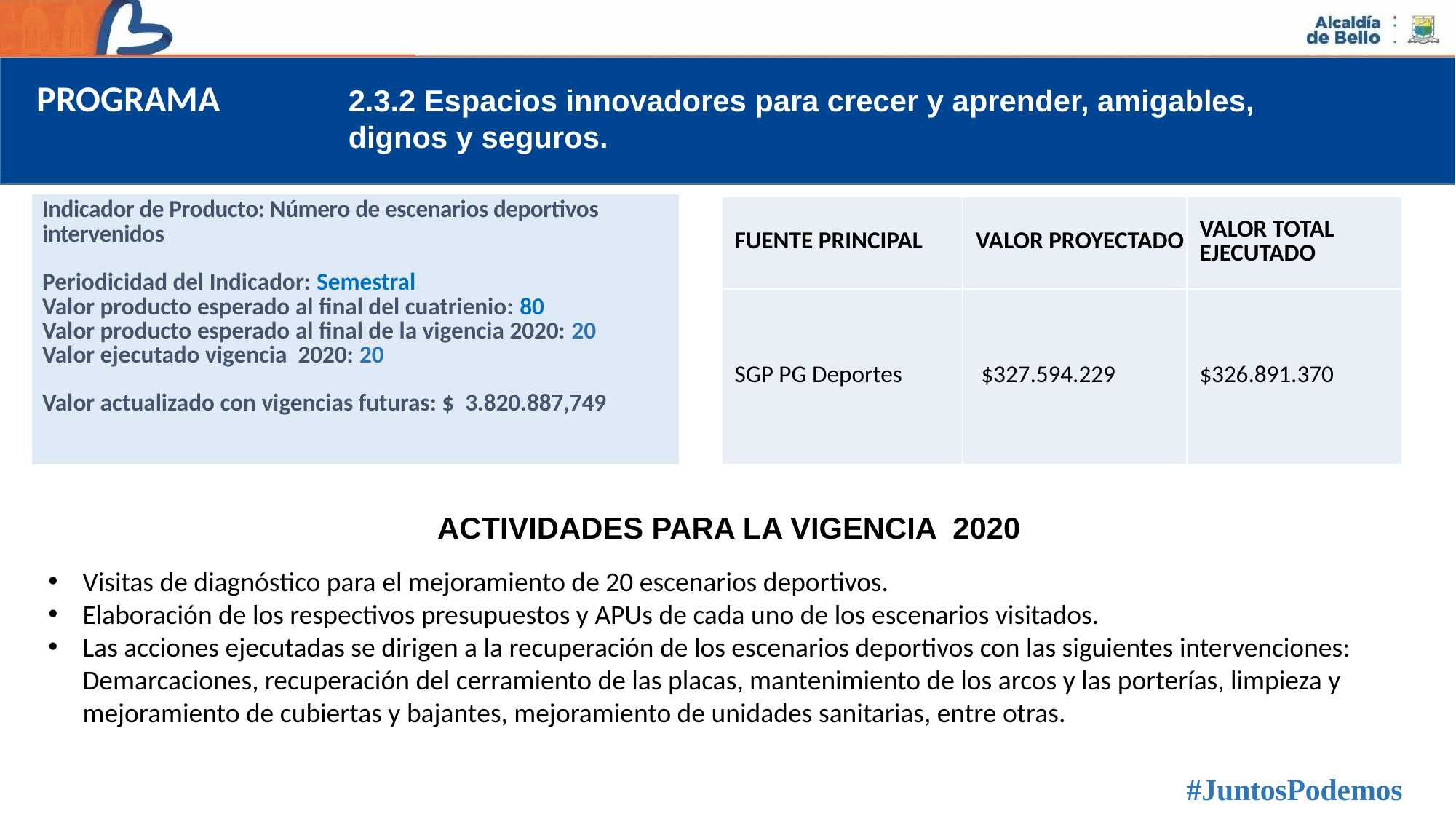

PROGRAMA
2.3.2 Espacios innovadores para crecer y aprender, amigables,
dignos y seguros.
| Indicador de Producto: Número de escenarios deportivos intervenidos Periodicidad del Indicador: Semestral Valor producto esperado al final del cuatrienio: 80 Valor producto esperado al final de la vigencia 2020: 20 Valor ejecutado vigencia 2020: 20 Valor actualizado con vigencias futuras: $ 3.820.887,749 |
| --- |
| FUENTE PRINCIPAL | VALOR PROYECTADO | VALOR TOTAL EJECUTADO |
| --- | --- | --- |
| SGP PG Deportes | $327.594.229 | $326.891.370 |

ACTIVIDADES PARA LA VIGENCIA  2020
Visitas de diagnóstico para el mejoramiento de 20 escenarios deportivos.
Elaboración de los respectivos presupuestos y APUs de cada uno de los escenarios visitados.
Las acciones ejecutadas se dirigen a la recuperación de los escenarios deportivos con las siguientes intervenciones: Demarcaciones, recuperación del cerramiento de las placas, mantenimiento de los arcos y las porterías, limpieza y mejoramiento de cubiertas y bajantes, mejoramiento de unidades sanitarias, entre otras.
#JuntosPodemos